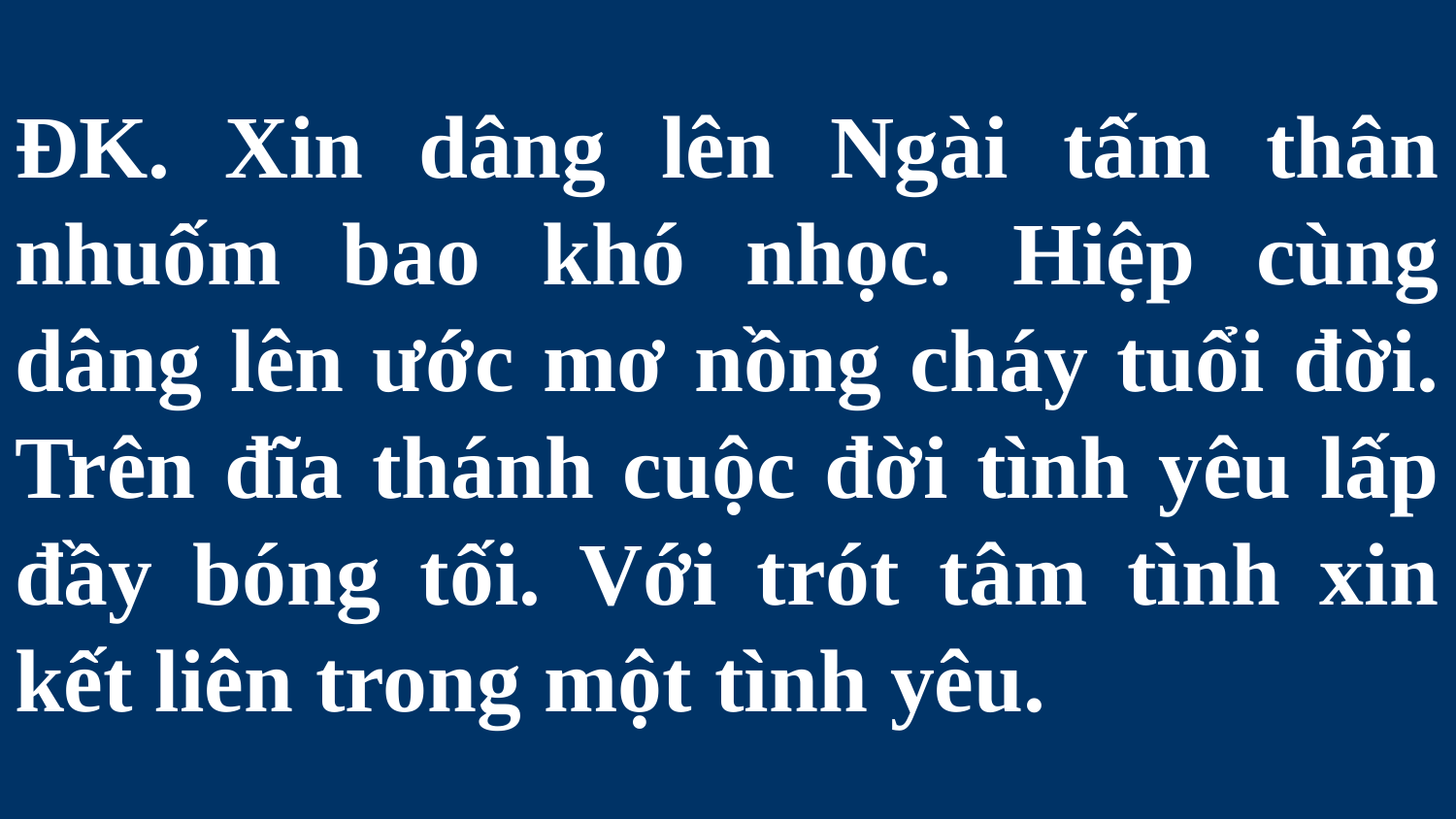

# ĐK. Xin dâng lên Ngài tấm thân nhuốm bao khó nhọc. Hiệp cùng dâng lên ước mơ nồng cháy tuổi đời. Trên đĩa thánh cuộc đời tình yêu lấp đầy bóng tối. Với trót tâm tình xin kết liên trong một tình yêu.